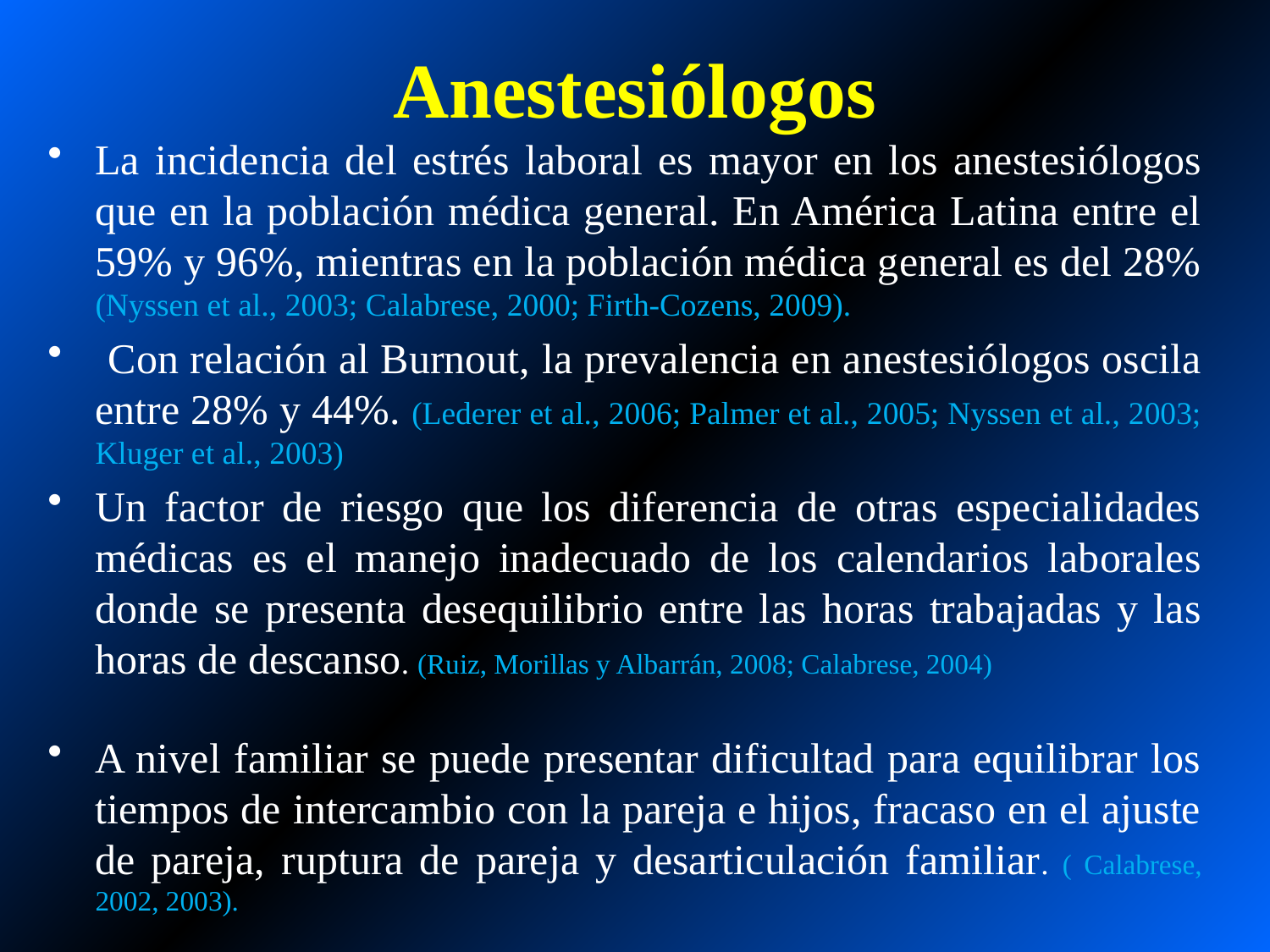

# Anestesiólogos
La incidencia del estrés laboral es mayor en los anestesiólogos que en la población médica general. En América Latina entre el 59% y 96%, mientras en la población médica general es del 28% (Nyssen et al., 2003; Calabrese, 2000; Firth-Cozens, 2009).
 Con relación al Burnout, la prevalencia en anestesiólogos oscila entre 28% y 44%. (Lederer et al., 2006; Palmer et al., 2005; Nyssen et al., 2003; Kluger et al., 2003)
Un factor de riesgo que los diferencia de otras especialidades médicas es el manejo inadecuado de los calendarios laborales donde se presenta desequilibrio entre las horas trabajadas y las horas de descanso. (Ruiz, Morillas y Albarrán, 2008; Calabrese, 2004)

A nivel familiar se puede presentar dificultad para equilibrar los tiempos de intercambio con la pareja e hijos, fracaso en el ajuste de pareja, ruptura de pareja y desarticulación familiar. ( Calabrese, 2002, 2003).